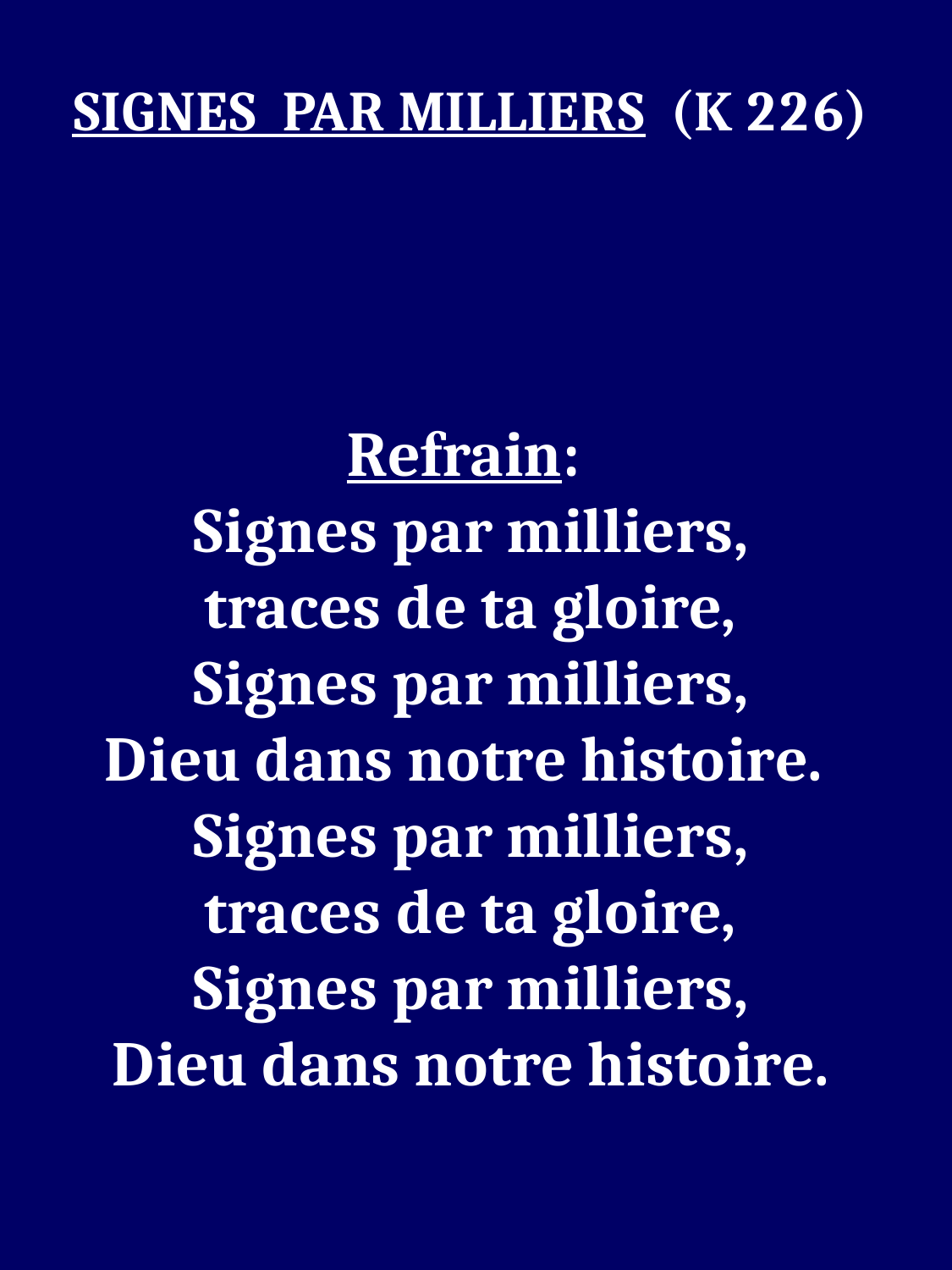

SIGNES  PAR MILLIERS  (K 226)

Refrain:
Signes par milliers,
traces de ta gloire,
Signes par milliers,
Dieu dans notre histoire.
Signes par milliers,
traces de ta gloire,
Signes par milliers,
Dieu dans notre histoire.